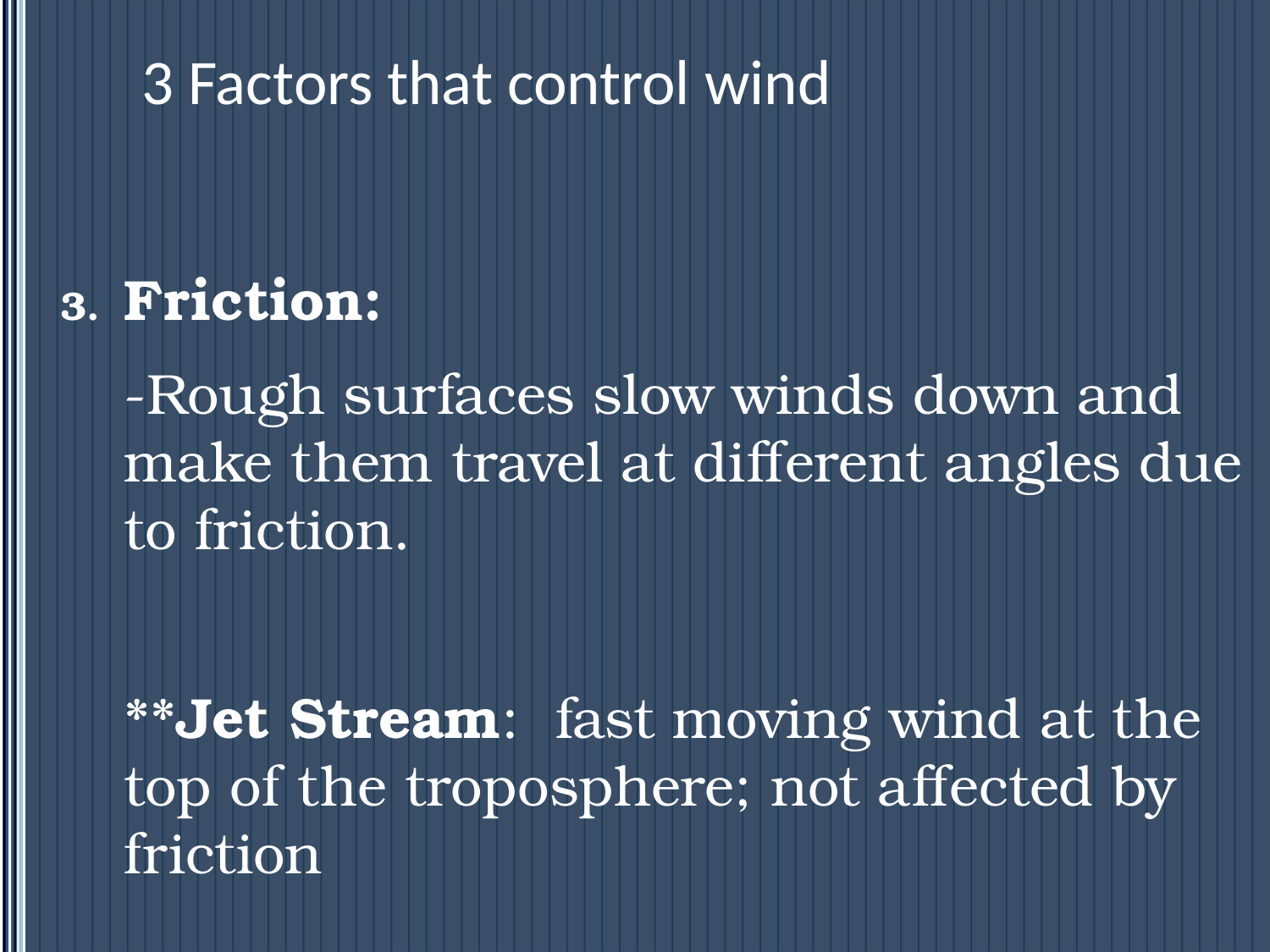

# 3 Factors that control wind

Friction:
	-Rough surfaces slow winds down and make them travel at different angles due to friction.

	**Jet Stream:  fast moving wind at the top of the troposphere; not affected by friction